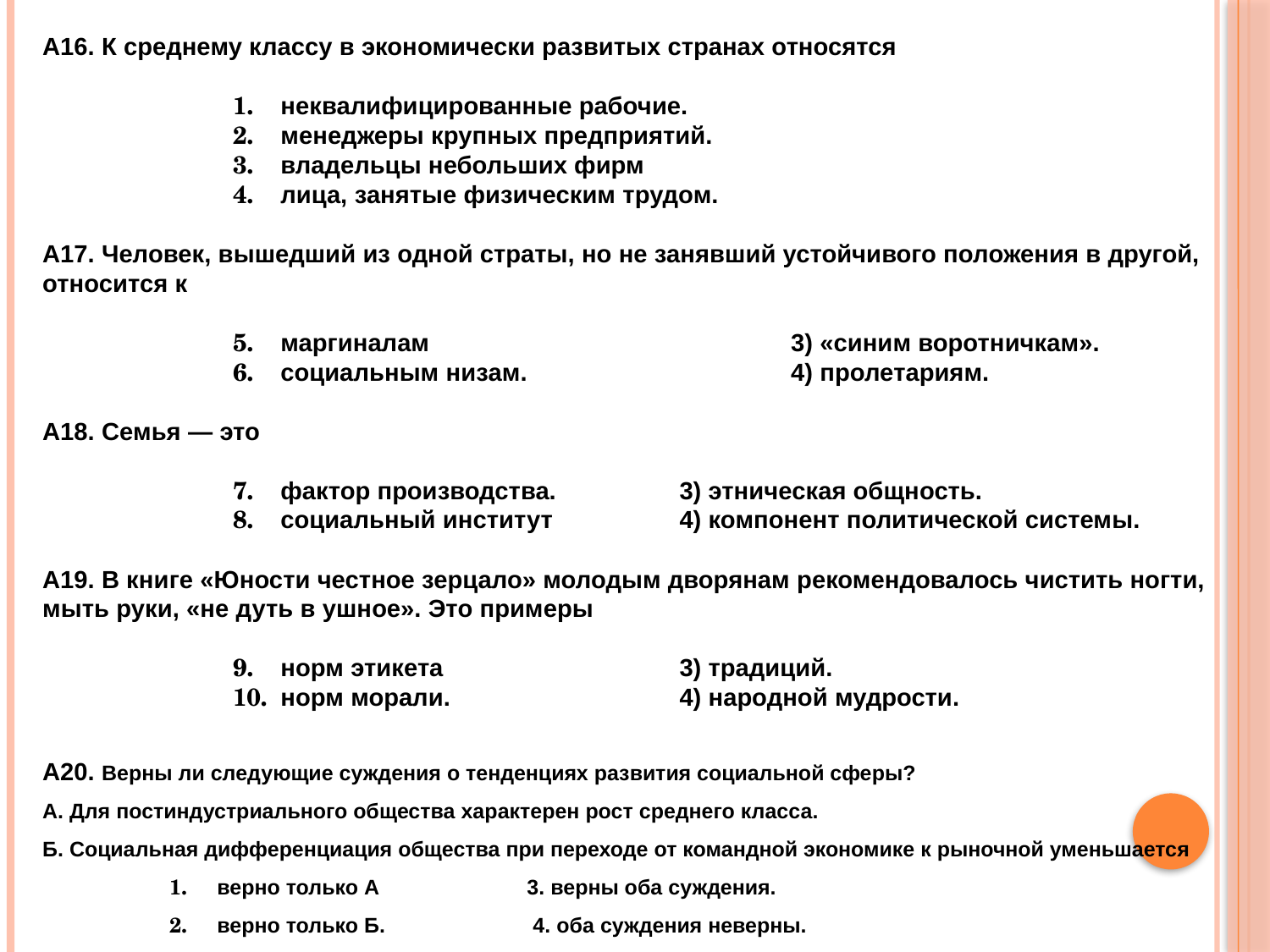

А16. К среднему классу в экономически развитых странах относятся

неквалифицированные рабочие.
менеджеры крупных предприятий.
владельцы небольших фирм
лица, занятые физическим трудом.

А17. Человек, вышедший из одной страты, но не занявший устойчивого положения в другой, относится к

маргиналам	                3) «синим воротничкам».
социальным низам.	                4) пролетариям.

А18. Семья — это

фактор производства.	3) этническая общность.
социальный институт	4) компонент политической системы.

А19. В книге «Юности честное зерцало» молодым дворянам рекомендовалось чистить ногти, мыть руки, «не дуть в ушное». Это примеры

норм этикета	3) традиций.
норм морали.	4) народной мудрости.

А20. Верны ли следующие суждения о тенденциях развития социальной сферы?
А. Для постиндустриального общества характерен рост среднего класса.
Б. Социальная дифференциация общества при переходе от командной экономике к рыночной уменьшается
верно только А                         3. верны оба суждения.
верно только Б.                         4. оба суждения неверны.